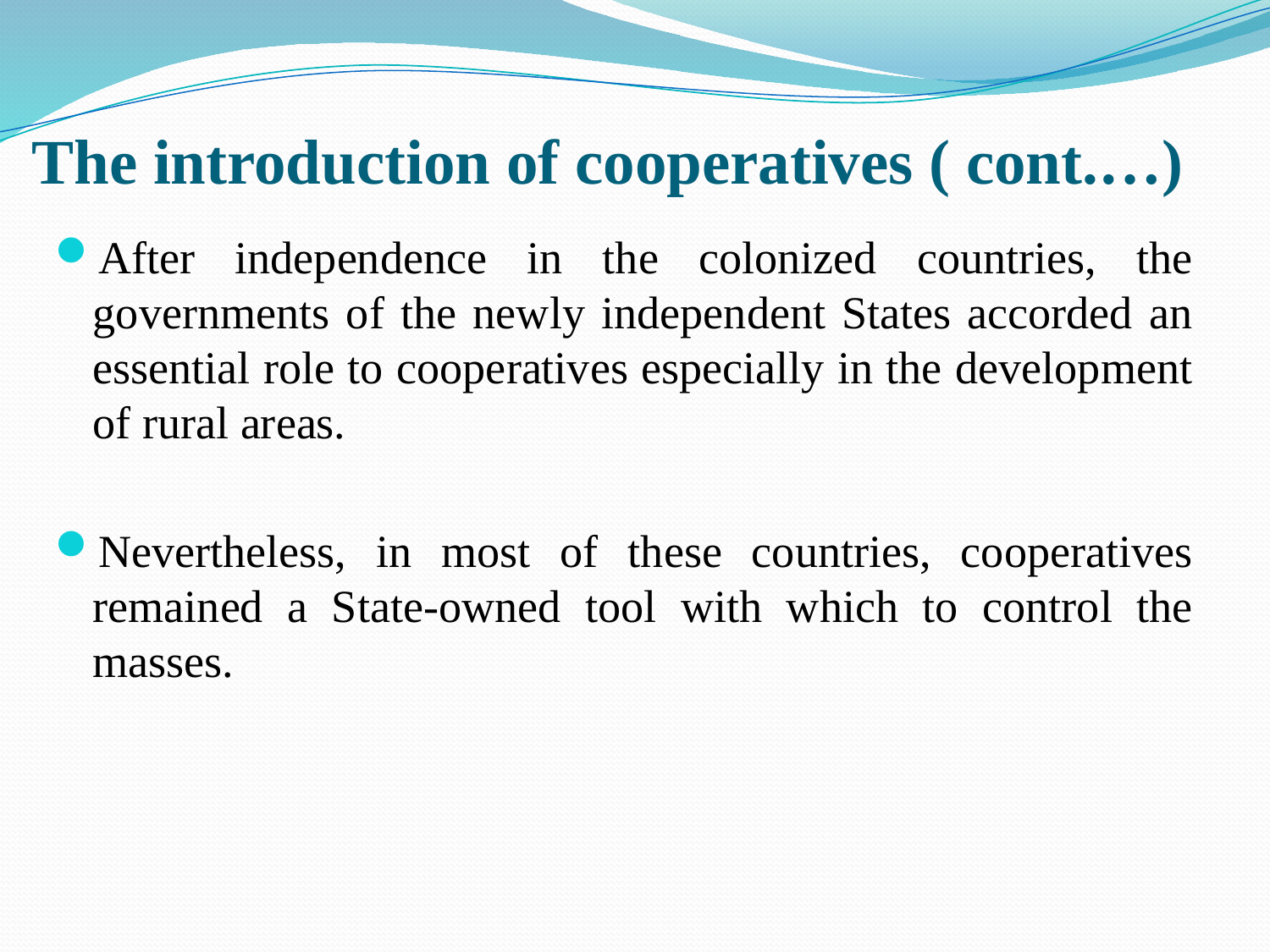

# The introduction of cooperatives ( cont.…)
After independence in the colonized countries, the governments of the newly independent States accorded an essential role to cooperatives especially in the development of rural areas.

Nevertheless, in most of these countries, cooperatives remained a State-owned tool with which to control the masses.